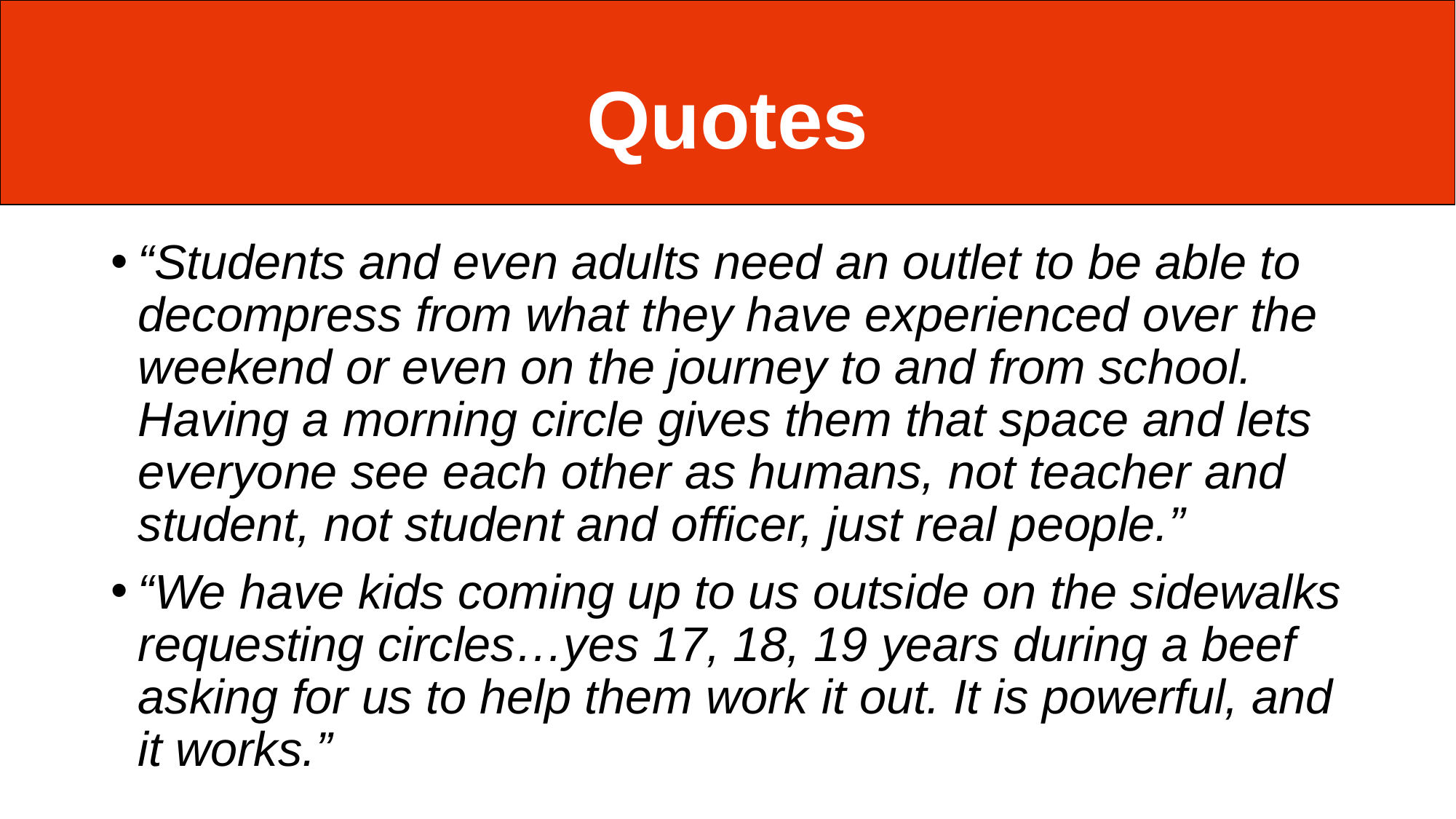

# Quotes
“Students and even adults need an outlet to be able to decompress from what they have experienced over the weekend or even on the journey to and from school. Having a morning circle gives them that space and lets everyone see each other as humans, not teacher and student, not student and officer, just real people.”
“We have kids coming up to us outside on the sidewalks requesting circles…yes 17, 18, 19 years during a beef asking for us to help them work it out. It is powerful, and it works.”